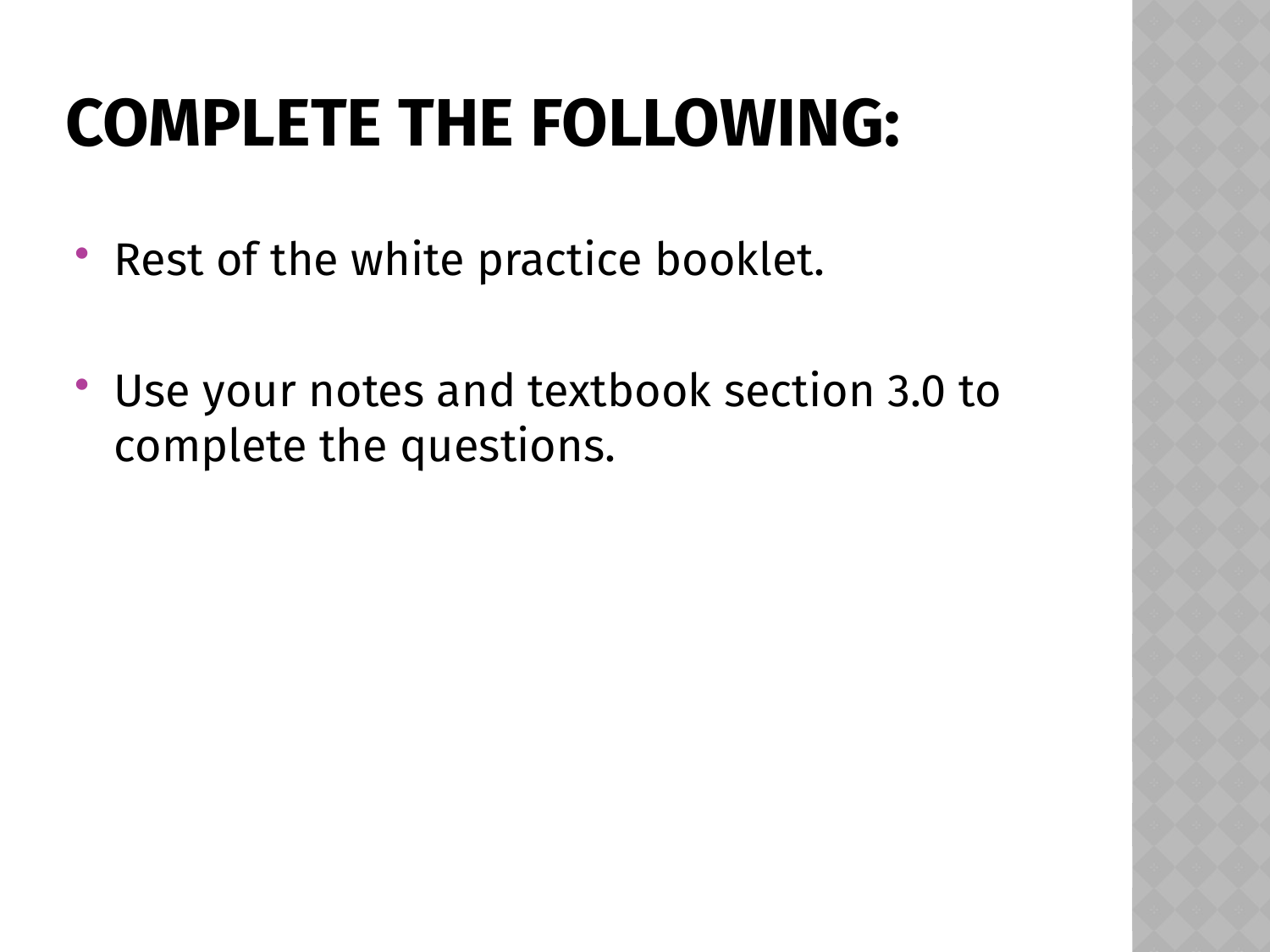

# Complete the following:
Rest of the white practice booklet.

Use your notes and textbook section 3.0 to complete the questions.